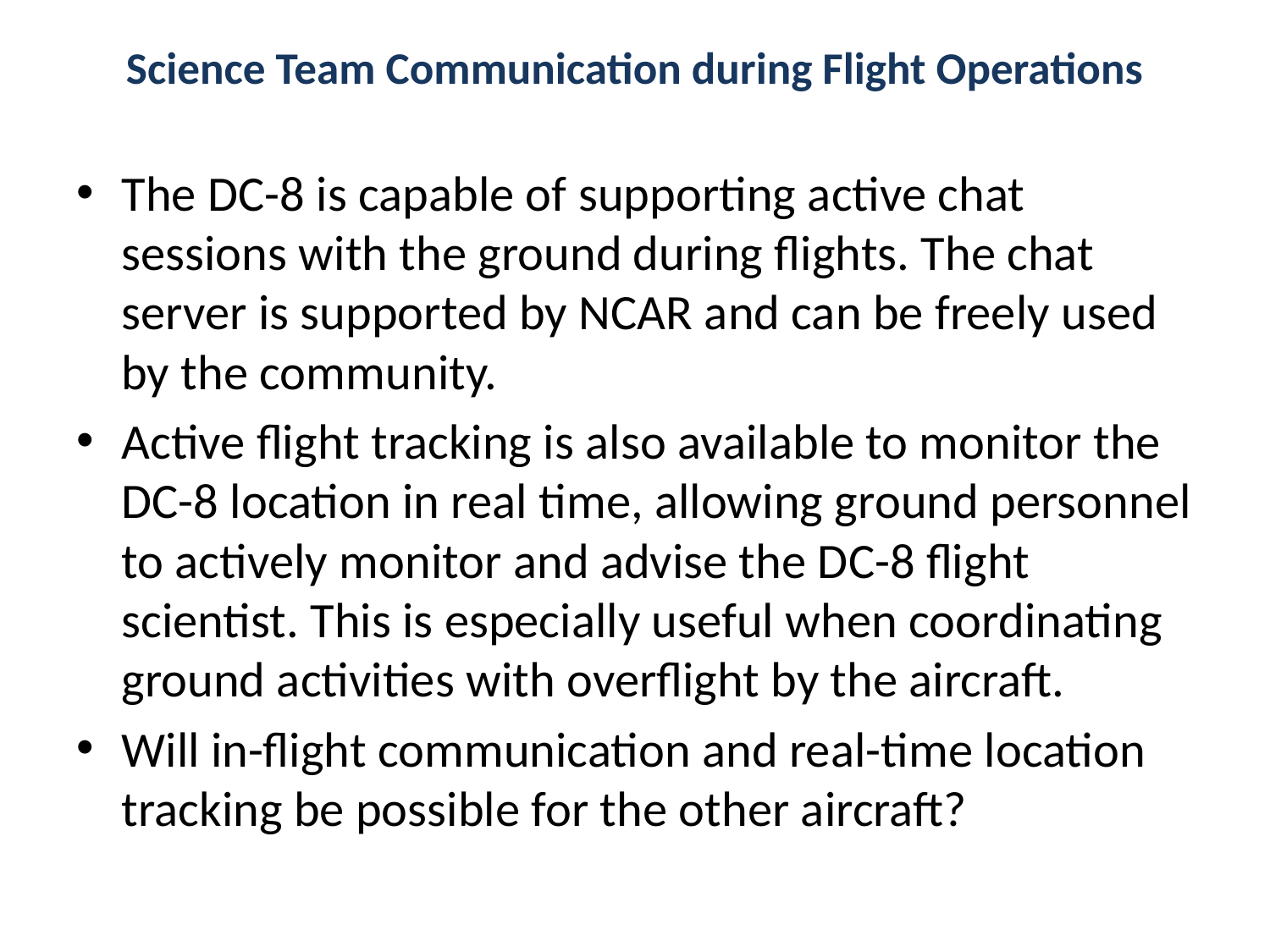

# Science Team Communication during Flight Operations
The DC-8 is capable of supporting active chat sessions with the ground during flights. The chat server is supported by NCAR and can be freely used by the community.
Active flight tracking is also available to monitor the DC-8 location in real time, allowing ground personnel to actively monitor and advise the DC-8 flight scientist. This is especially useful when coordinating ground activities with overflight by the aircraft.
Will in-flight communication and real-time location tracking be possible for the other aircraft?